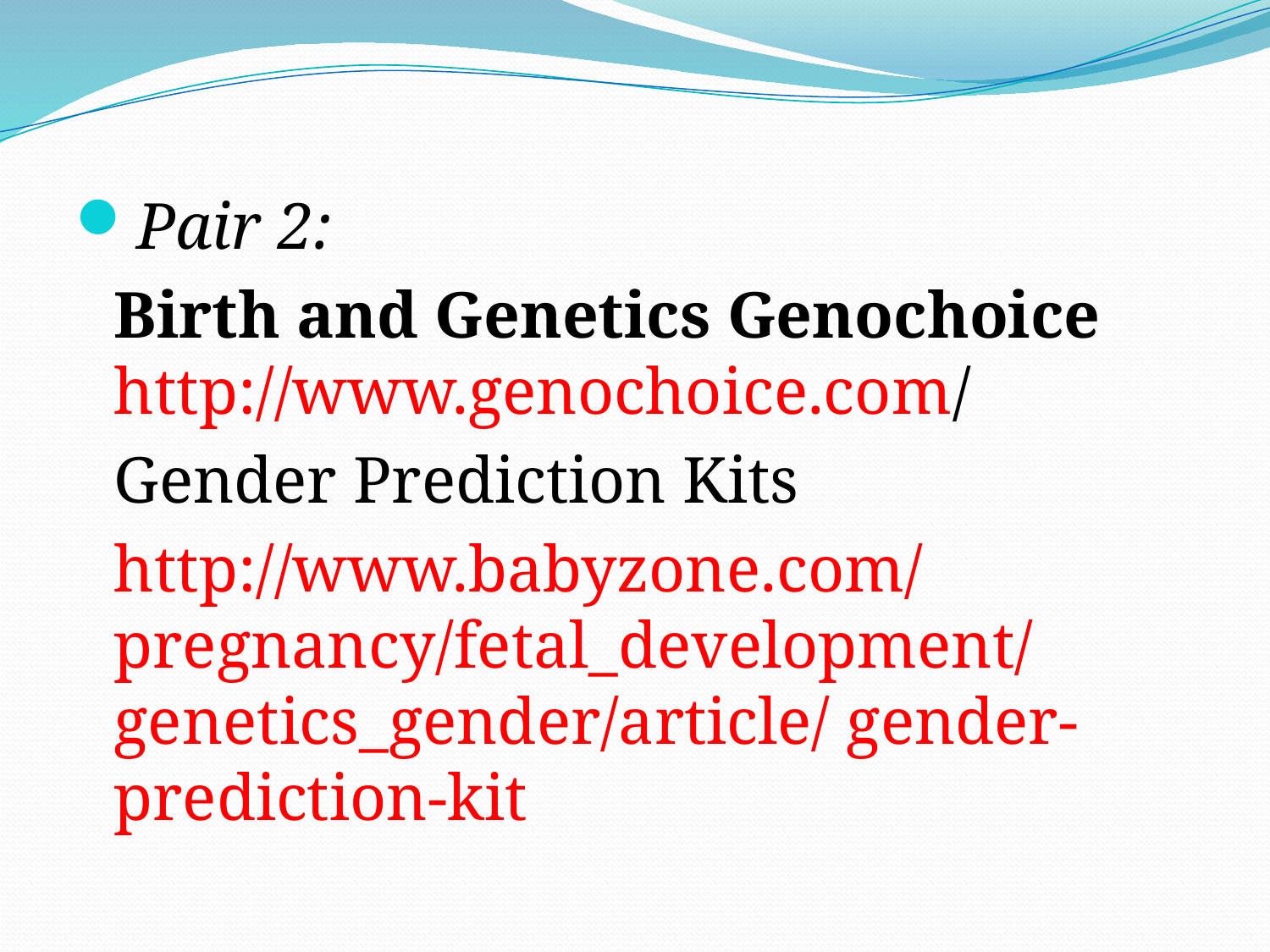

#
Pair 2:
	Birth and Genetics Genochoice http://www.genochoice.com/
	Gender Prediction Kits
	http://www.babyzone.com/pregnancy/fetal_development/genetics_gender/article/ gender-prediction-kit